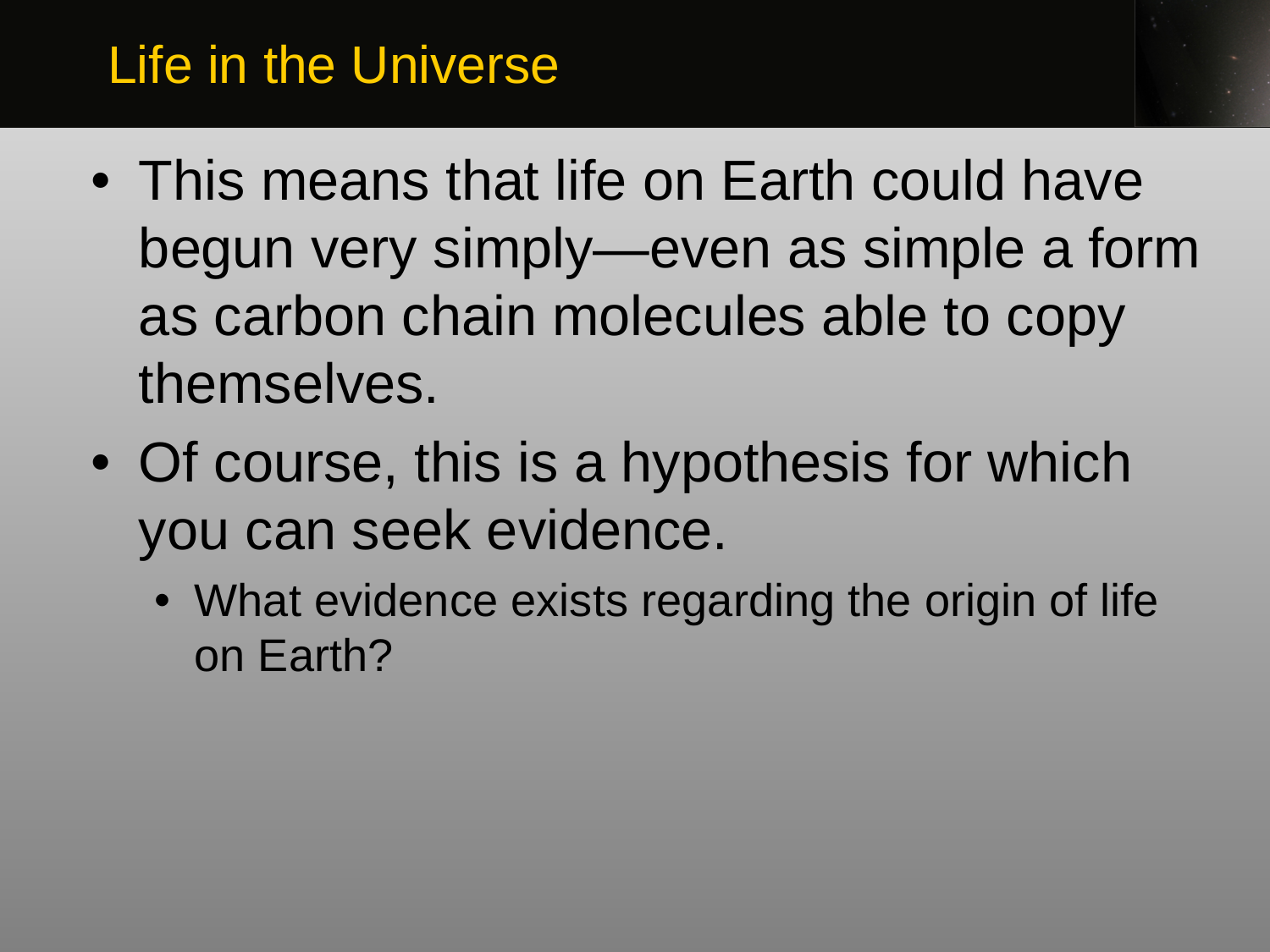

Life in the Universe
This means that life on Earth could have begun very simply—even as simple a form as carbon chain molecules able to copy themselves.
Of course, this is a hypothesis for which you can seek evidence.
What evidence exists regarding the origin of life on Earth?